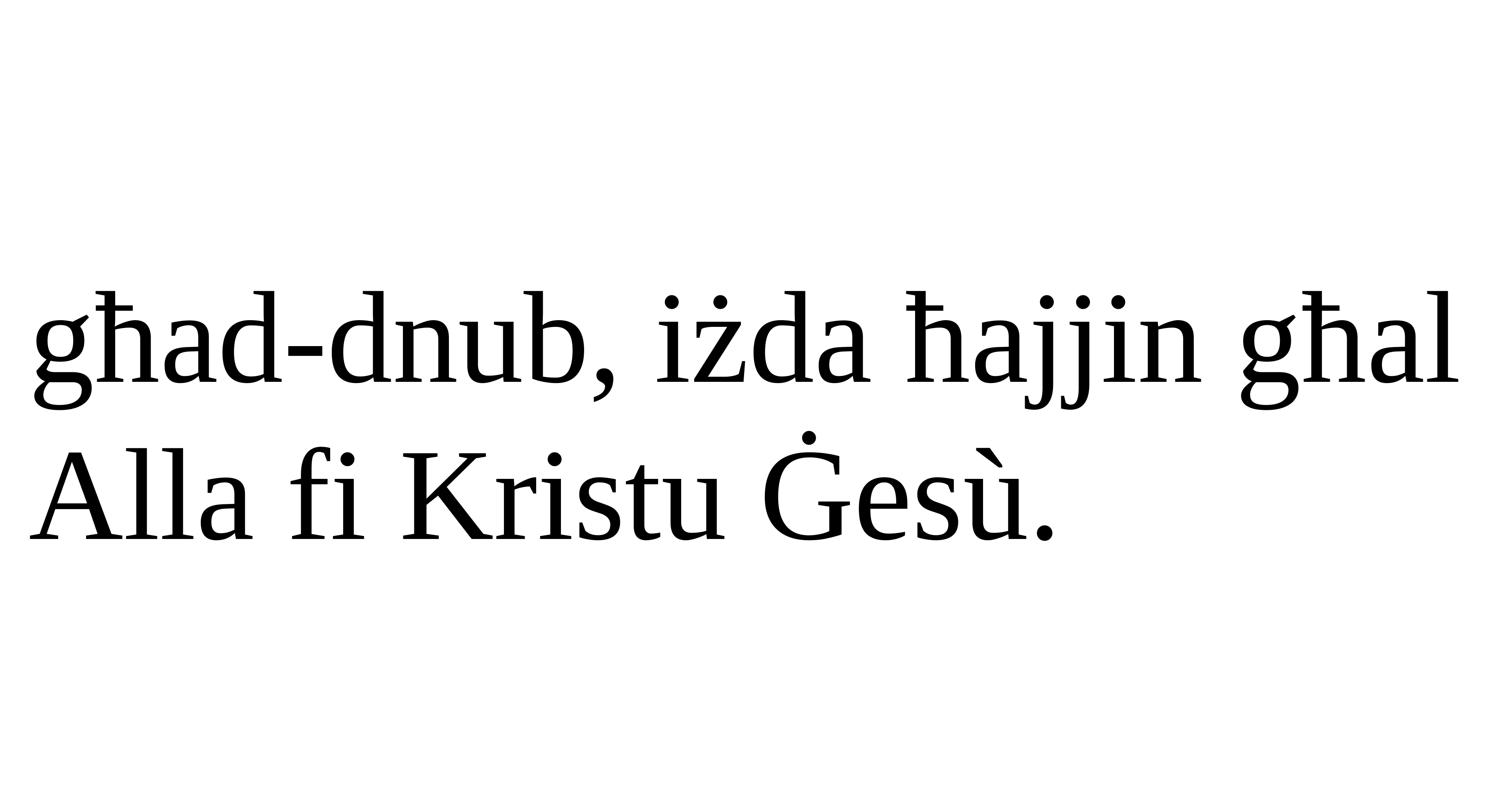

għad-dnub, iżda ħajjin għal Alla fi Kristu Ġesù.